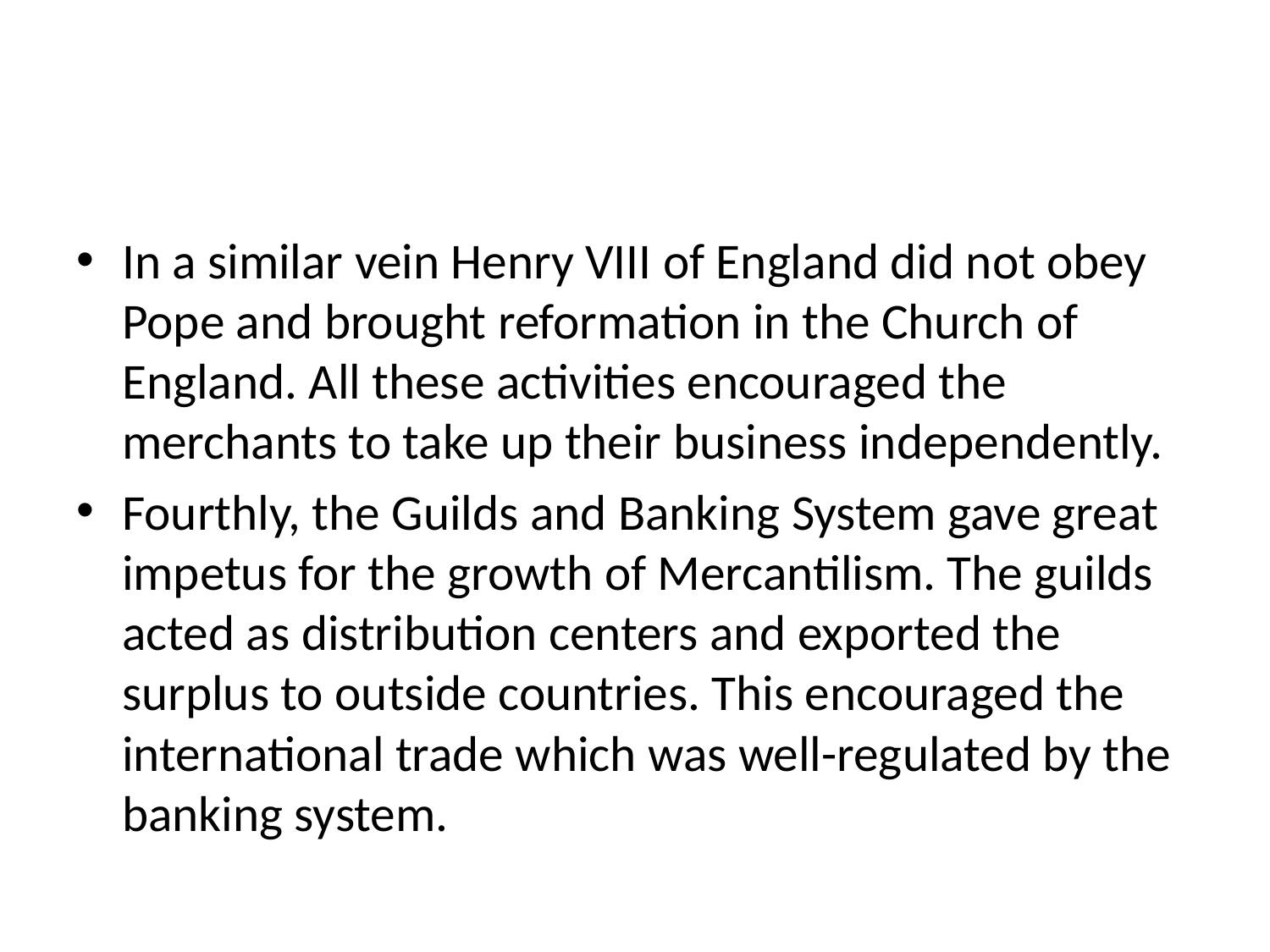

#
In a similar vein Henry VIII of England did not obey Pope and brought reformation in the Church of England. All these activities encouraged the merchants to take up their business independently.
Fourthly, the Guilds and Banking System gave great impetus for the growth of Mercantilism. The guilds acted as distribution centers and exported the surplus to outside countries. This encouraged the international trade which was well-regulated by the banking system.